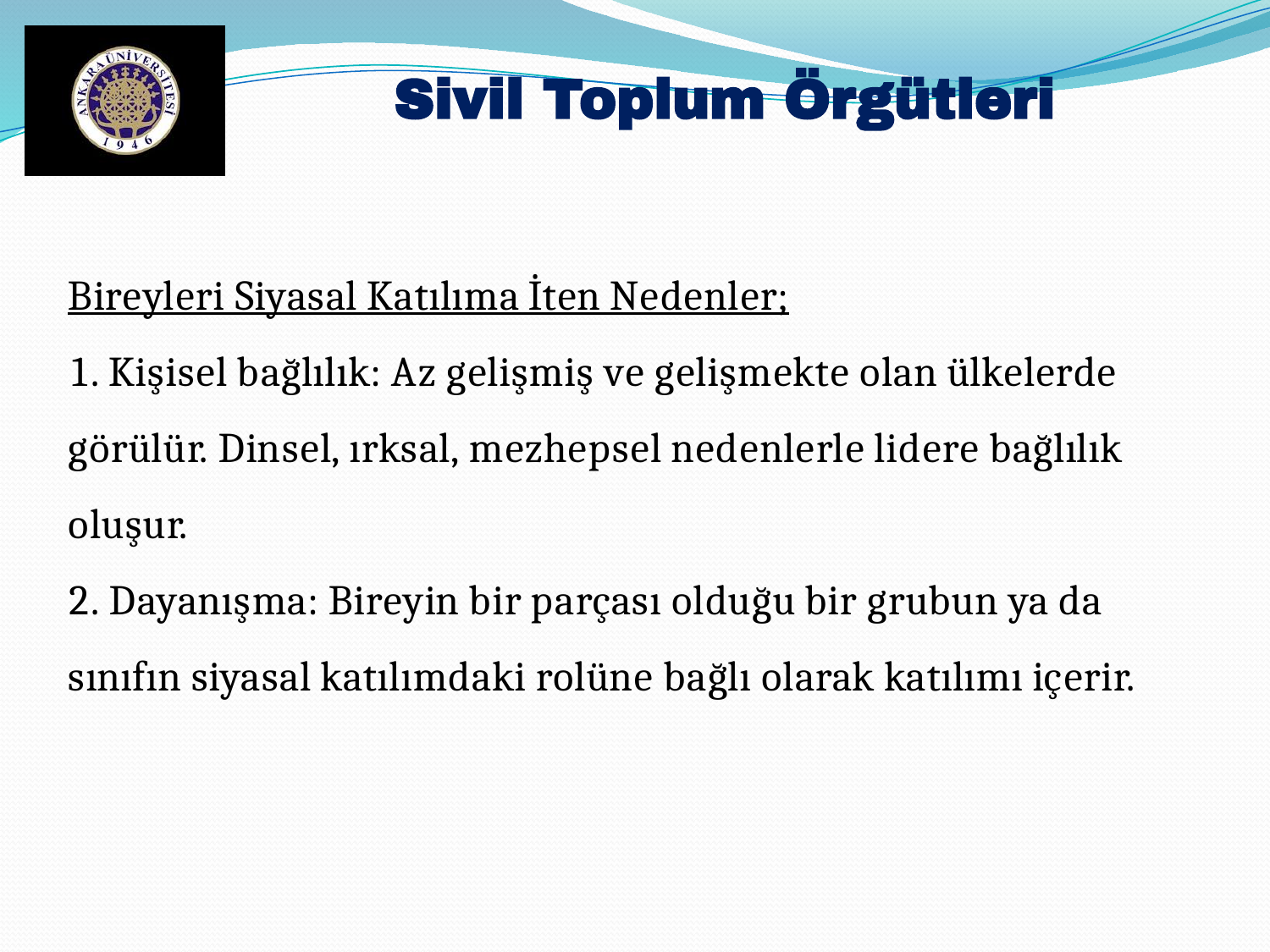

Sivil Toplum Örgütleri
Bireyleri Siyasal Katılıma İten Nedenler;
1. Kişisel bağlılık: Az gelişmiş ve gelişmekte olan ülkelerde görülür. Dinsel, ırksal, mezhepsel nedenlerle lidere bağlılık oluşur.
2. Dayanışma: Bireyin bir parçası olduğu bir grubun ya da sınıfın siyasal katılımdaki rolüne bağlı olarak katılımı içerir.